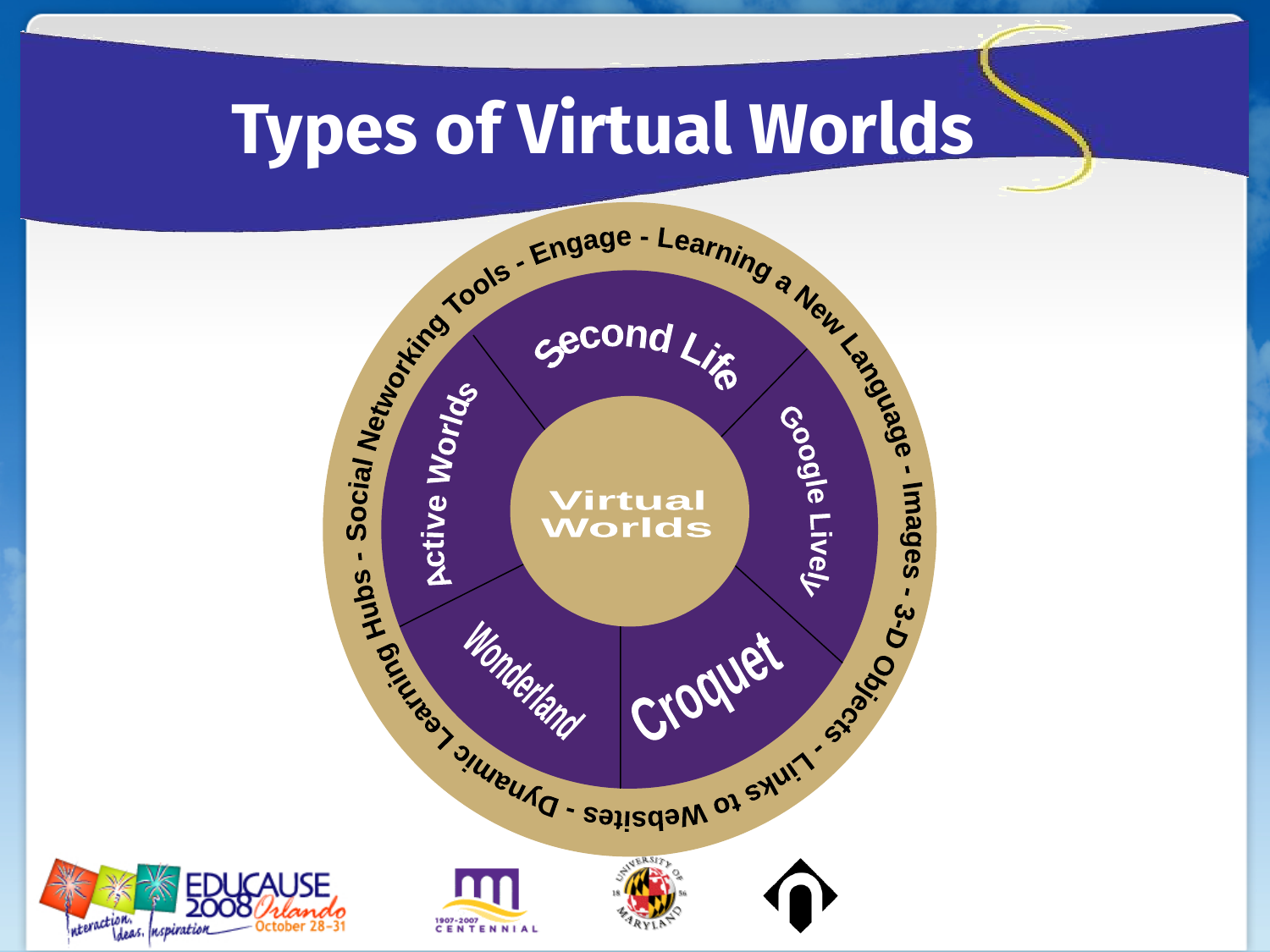

Types of Virtual Worlds

Second Life

Active Worlds
Google Lively
Virtual
Worlds

Wonderland
Croquet
Social Networking Tools - Engage - Learning a New Language - Images - 3-D Objects - Links to Websites - Dynamic Learning Hubs -